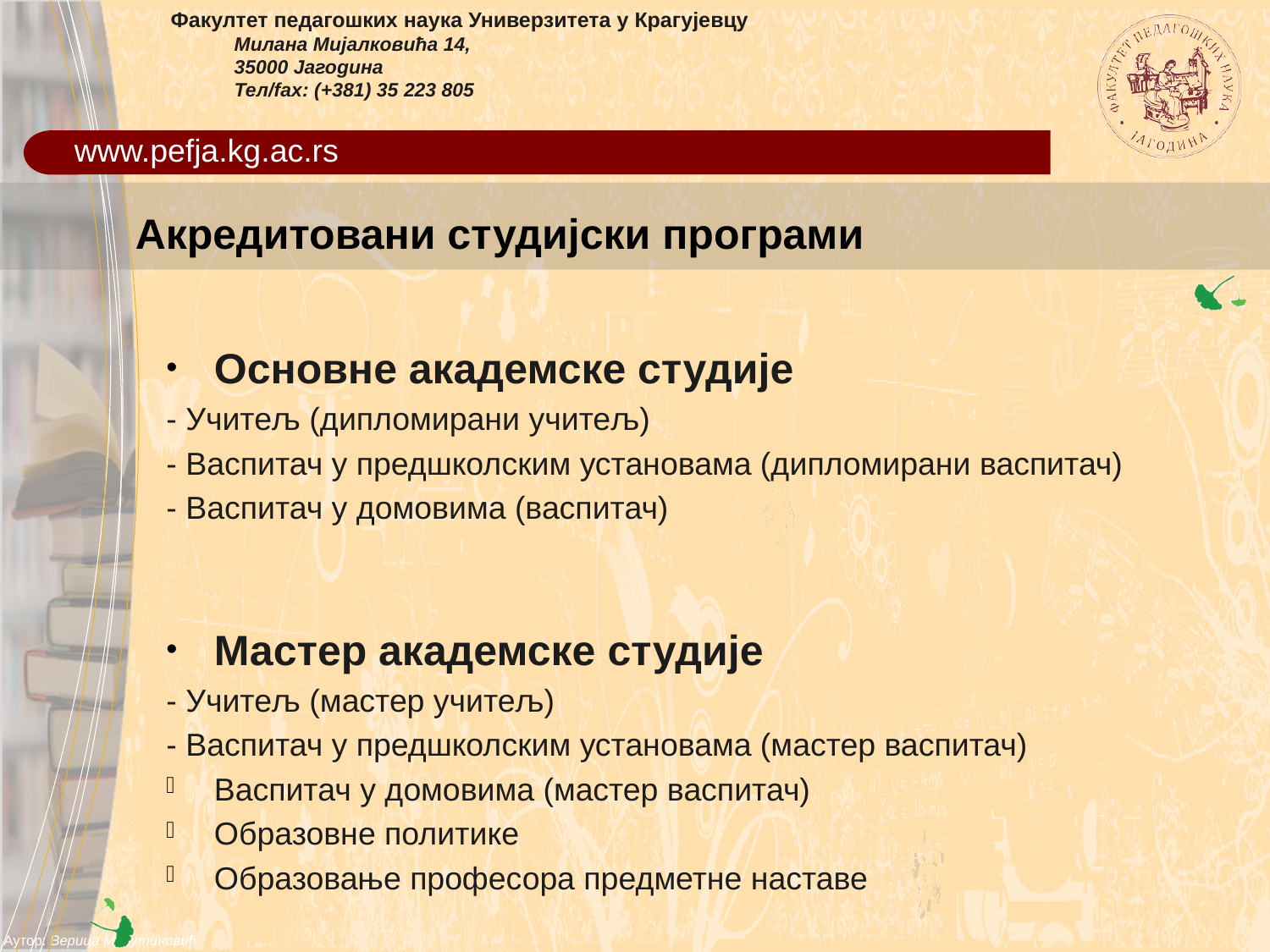

# Акредитовани студијски програми

Основне академске студије
- Учитељ (дипломирани учитељ)
- Васпитач у предшколским установама (дипломирани васпитач)
- Васпитач у домовима (васпитач)

Мастер академске студије
- Учитељ (мастер учитељ)
- Васпитач у предшколским установама (мастер васпитач)
Васпитач у домовима (мастер васпитач)
Образовне политике
Образовање професора предметне наставе